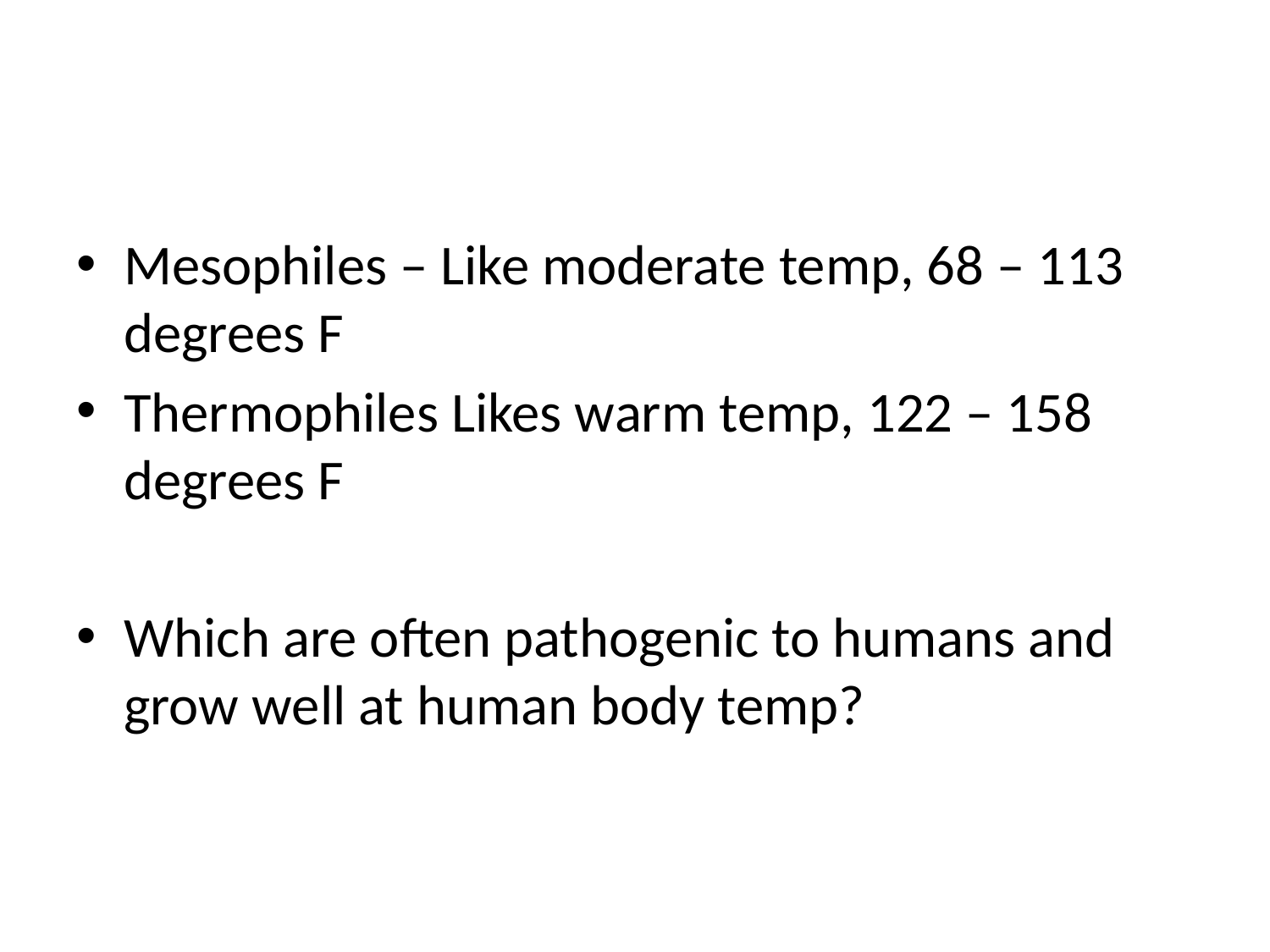

#
Mesophiles – Like moderate temp, 68 – 113 degrees F
Thermophiles Likes warm temp, 122 – 158 degrees F

Which are often pathogenic to humans and grow well at human body temp?